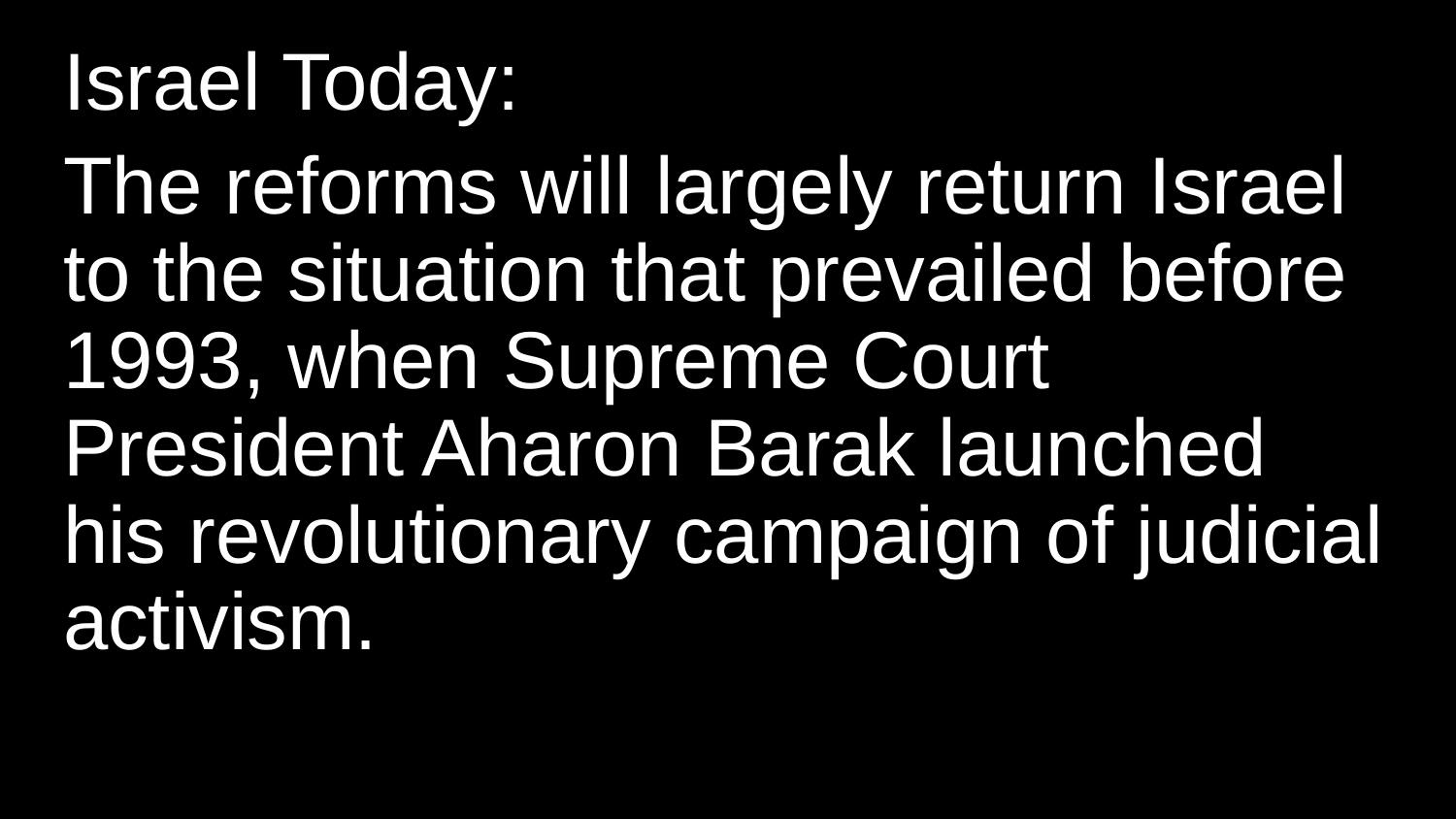

Israel Today:
The reforms will largely return Israel to the situation that prevailed before 1993, when Supreme Court President Aharon Barak launched his revolutionary campaign of judicial activism.